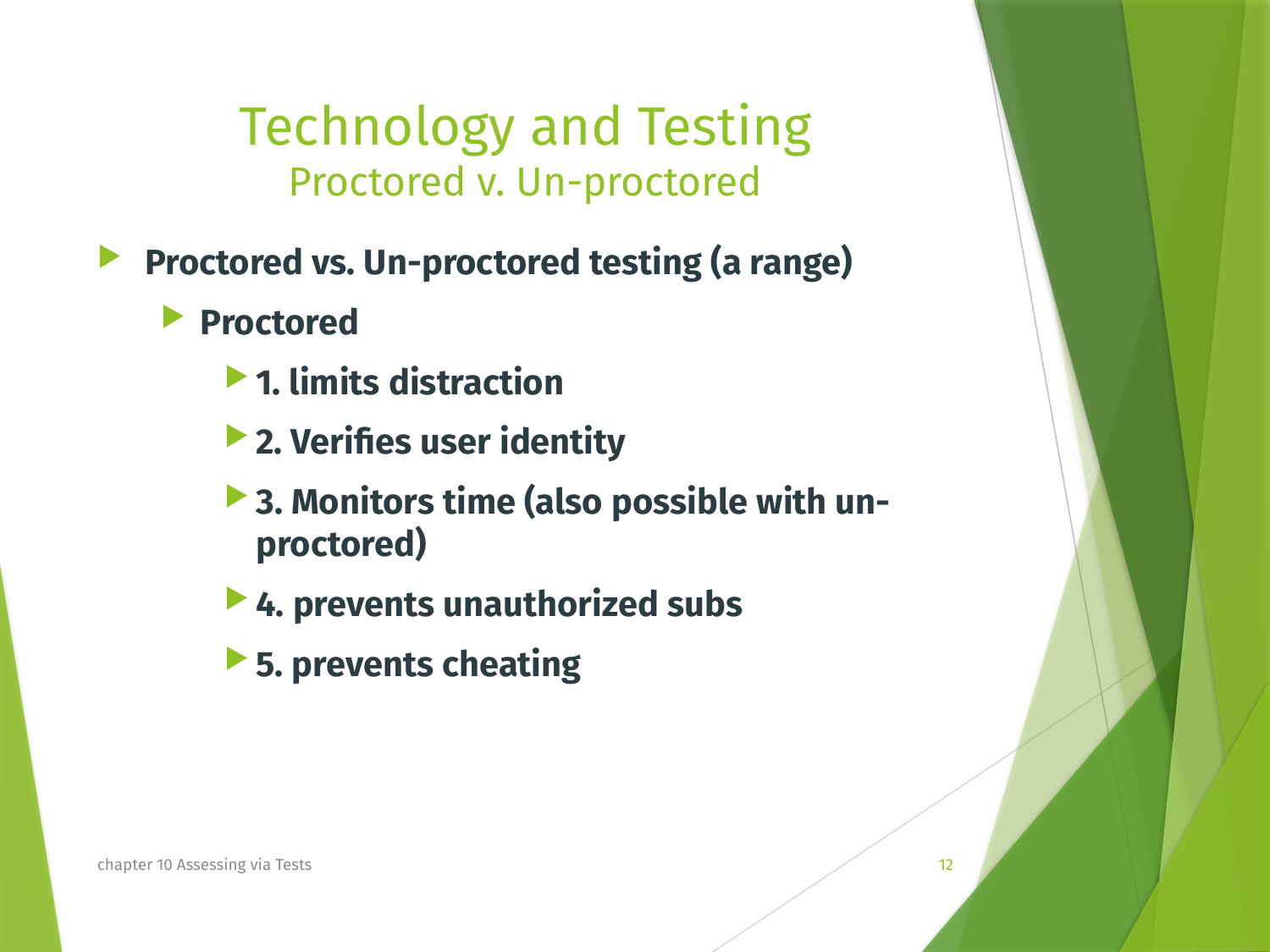

# Technology and Testing Proctored v. Un-proctored
Proctored vs. Un-proctored testing (a range)
Proctored
1. limits distraction
2. Verifies user identity
3. Monitors time (also possible with un-proctored)
4. prevents unauthorized subs
5. prevents cheating

chapter 10 Assessing via Tests
12